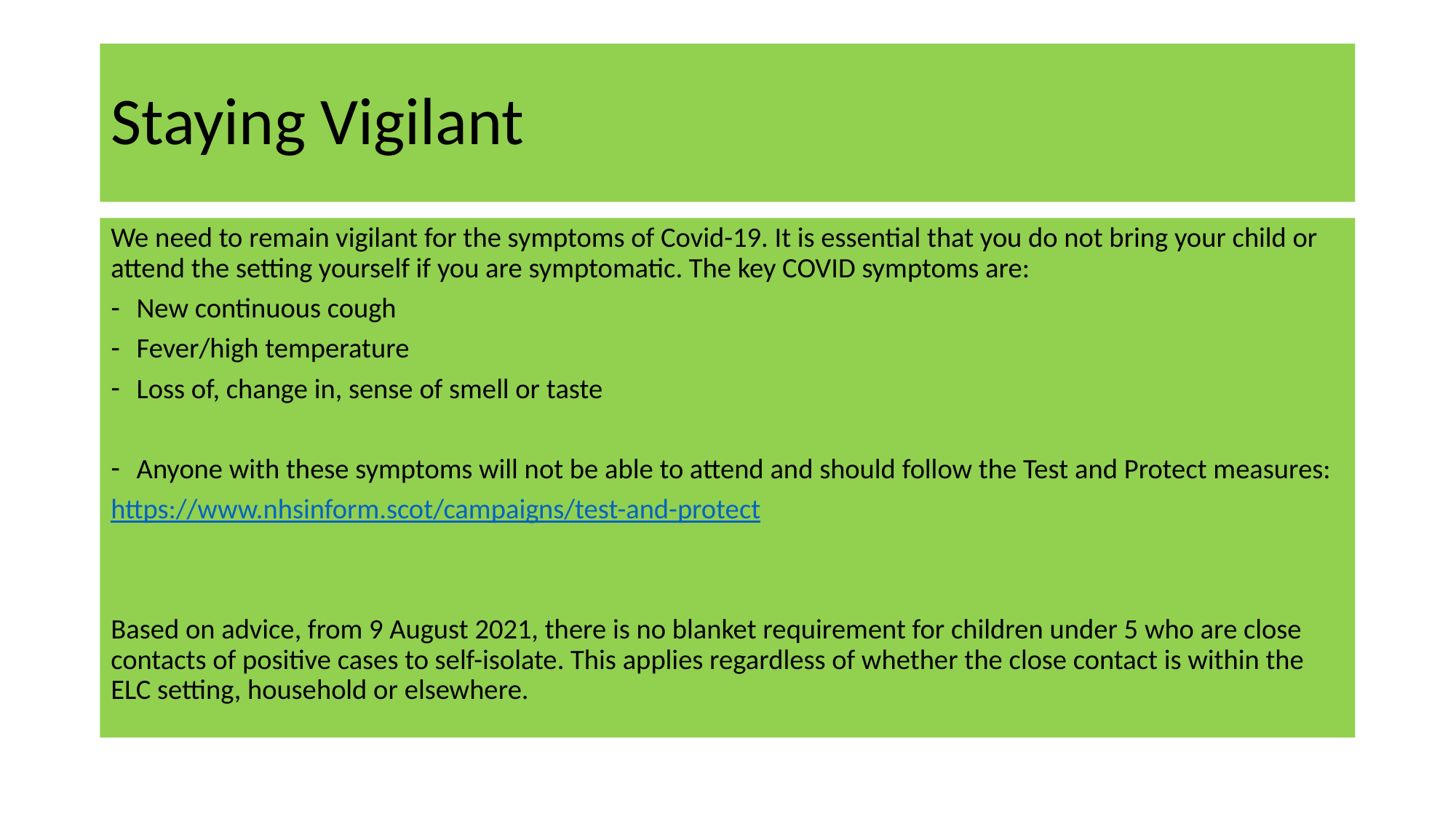

# Staying Vigilant
We need to remain vigilant for the symptoms of Covid-19. It is essential that you do not bring your child or attend the setting yourself if you are symptomatic. The key COVID symptoms are:
New continuous cough
Fever/high temperature
Loss of, change in, sense of smell or taste

Anyone with these symptoms will not be able to attend and should follow the Test and Protect measures:
https://www.nhsinform.scot/campaigns/test-and-protect

Based on advice, from 9 August 2021, there is no blanket requirement for children under 5 who are close contacts of positive cases to self-isolate. This applies regardless of whether the close contact is within the ELC setting, household or elsewhere.